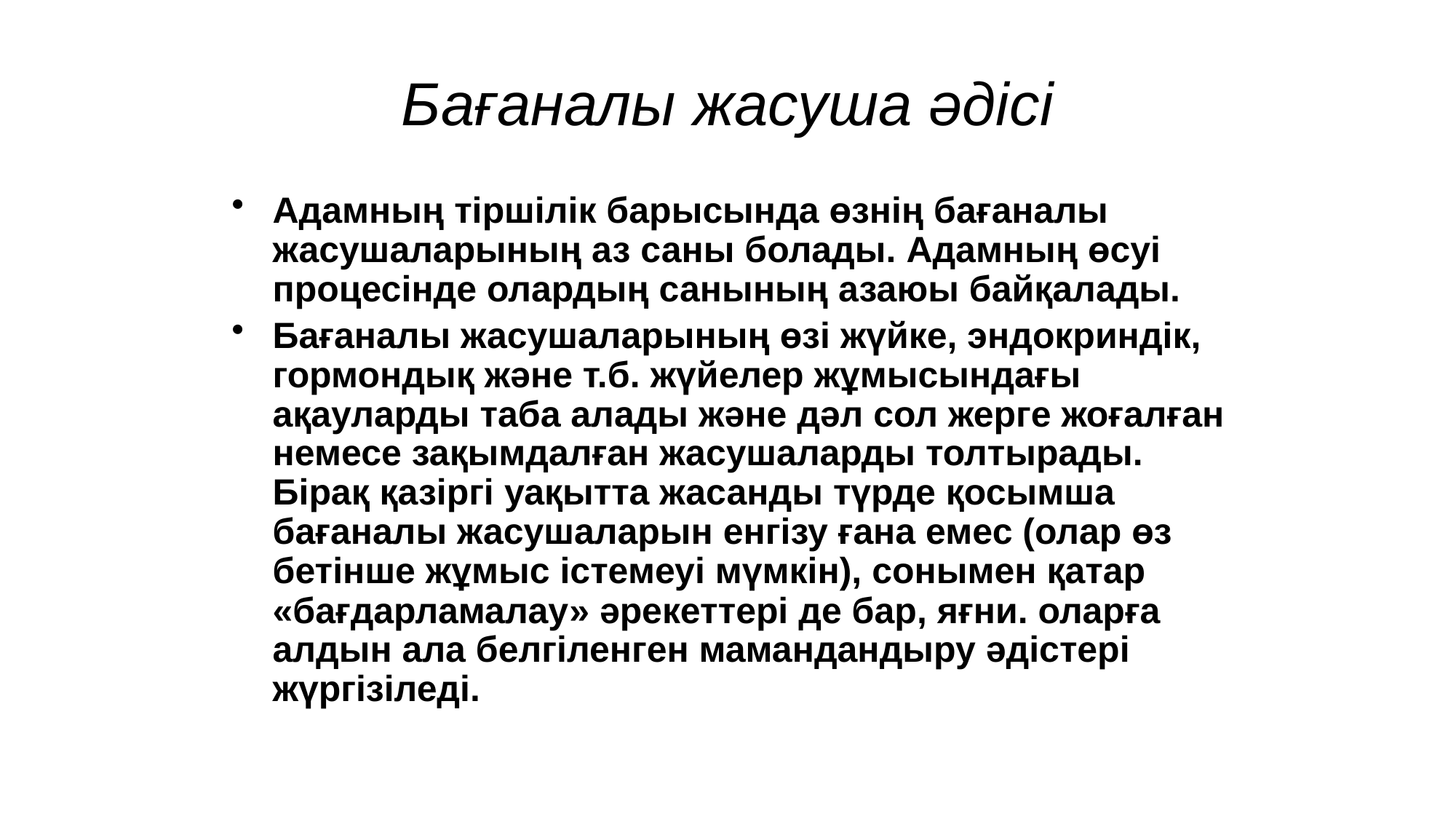

Бағаналы жасуша әдісі
Адамның тіршілік барысында өзнің бағаналы жасушаларының аз саны болады. Адамның өсуі процесінде олардың санының азаюы байқалады.
Бағаналы жасушаларының өзі жүйке, эндокриндік, гормондық және т.б. жүйелер жұмысындағы ақауларды таба алады және дәл сол жерге жоғалған немесе зақымдалған жасушаларды толтырады. Бірақ қазіргі уақытта жасанды түрде қосымша бағаналы жасушаларын енгізу ғана емес (олар өз бетінше жұмыс істемеуі мүмкін), сонымен қатар «бағдарламалау» әрекеттері де бар, яғни. оларға алдын ала белгіленген мамандандыру әдістері жүргізіледі.